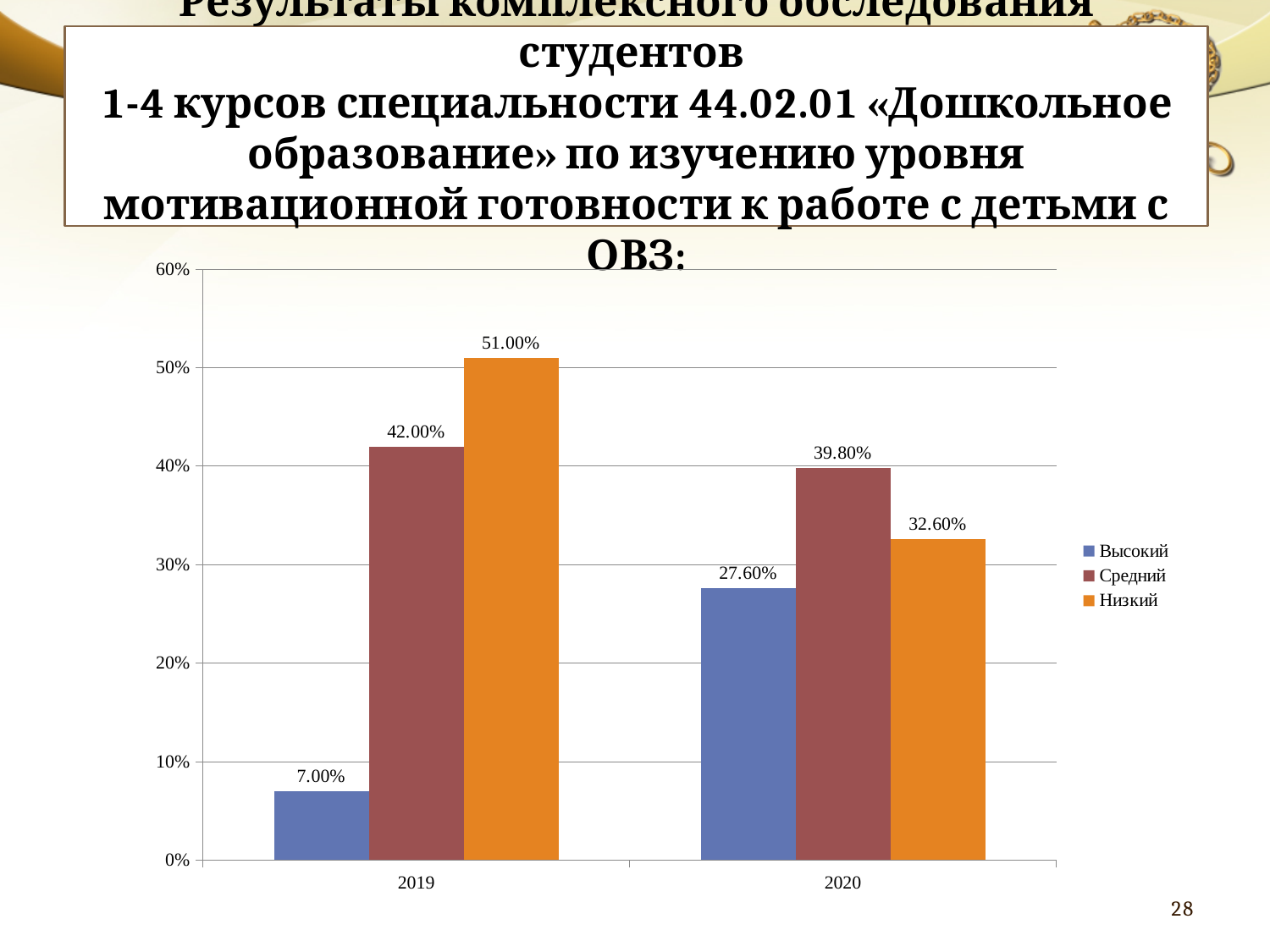

# Результаты комплексного обследования студентов 1-4 курсов специальности 44.02.01 «Дошкольное образование» по изучению уровня мотивационной готовности к работе с детьми с ОВЗ:

### Chart

| Category | Высокий | Средний | Низкий |
|---|---|---|---|
| 2019 | 0.07 | 0.42 | 0.51 |
| 2020 | 0.276 | 0.398 | 0.326 |
28